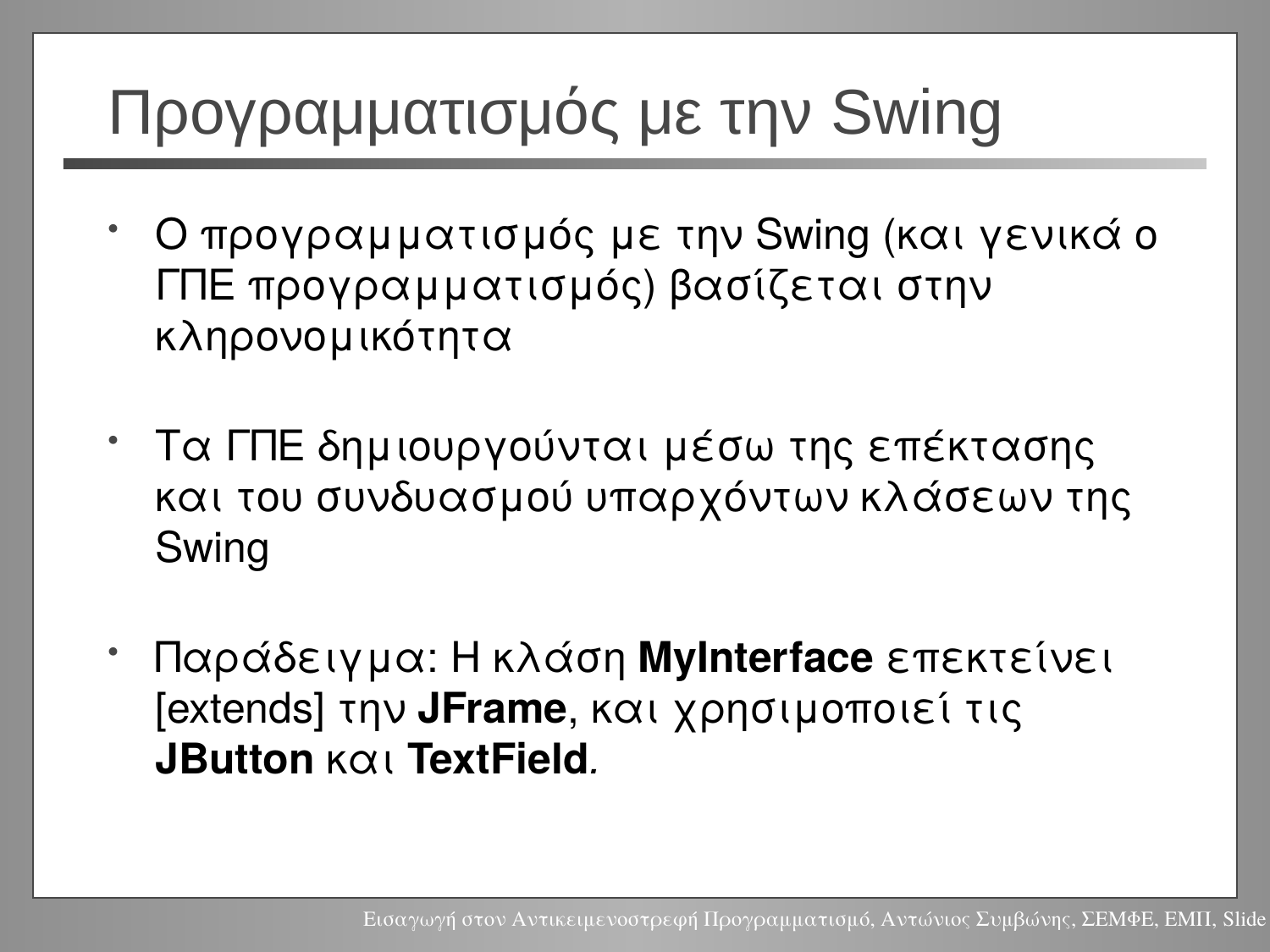

Ο προγραμματισμός με την Swing (και γενικά ο ΓΠΕ προγραμματισμός) βασίζεται στην κληρονομικότητα
Τα ΓΠΕ δημιουργούνται μέσω της επέκτασης και του συνδυασμού υπαρχόντων κλάσεων της Swing
Παράδειγμα: Η κλάση MyInterface επεκτείνει [extends] την JFrame, και χρησιμοποιεί τις  JButton και TextField.
# Προγραμματισμός με την Swing